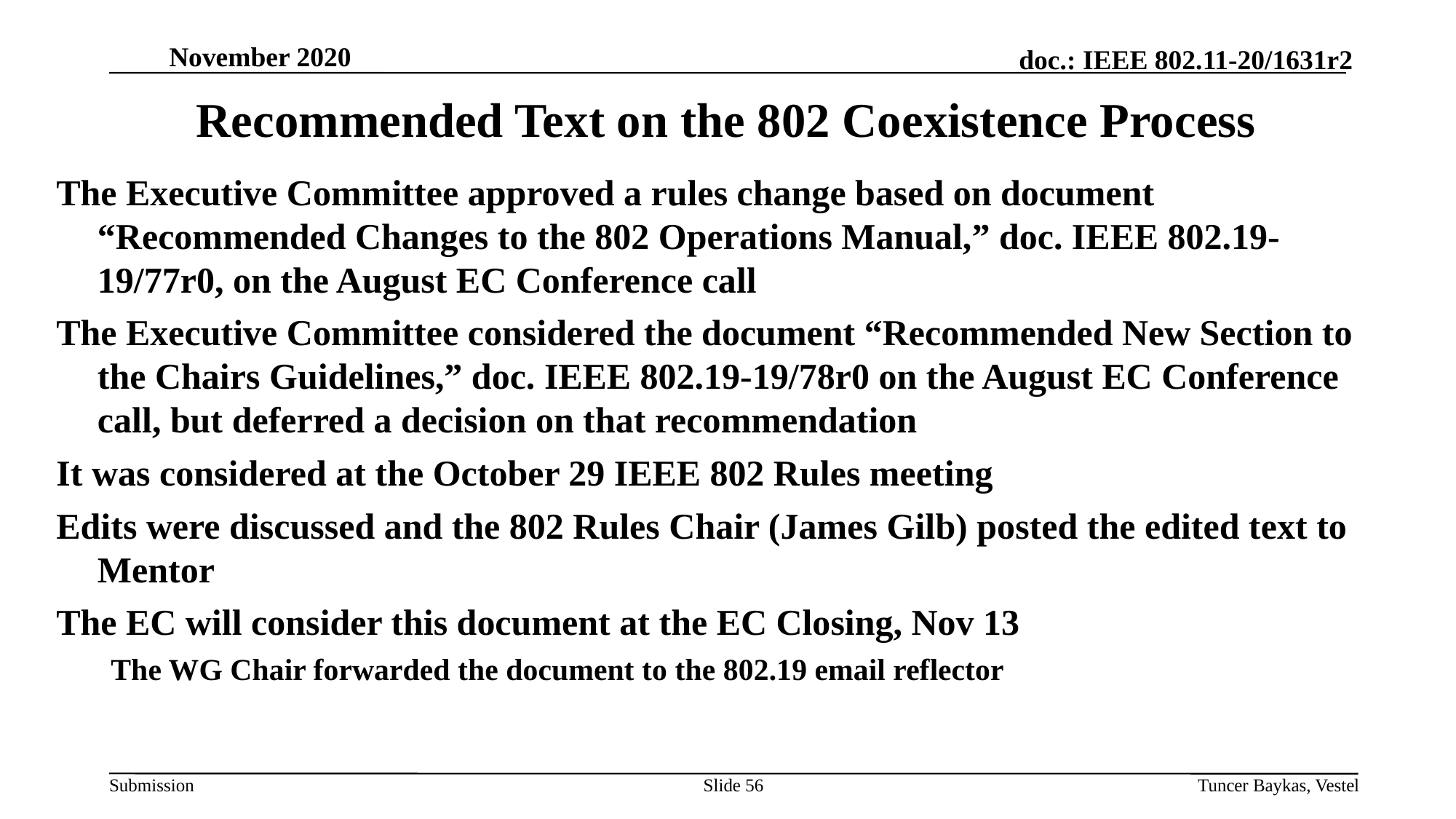

# Recommended Text on the 802 Coexistence Process
The Executive Committee approved a rules change based on document “Recommended Changes to the 802 Operations Manual,” doc. IEEE 802.19-19/77r0, on the August EC Conference call
The Executive Committee considered the document “Recommended New Section to the Chairs Guidelines,” doc. IEEE 802.19-19/78r0 on the August EC Conference call, but deferred a decision on that recommendation
It was considered at the October 29 IEEE 802 Rules meeting
Edits were discussed and the 802 Rules Chair (James Gilb) posted the edited text to Mentor
The EC will consider this document at the EC Closing, Nov 13
The WG Chair forwarded the document to the 802.19 email reflector
Slide 56
Tuncer Baykas, Vestel
November 2020